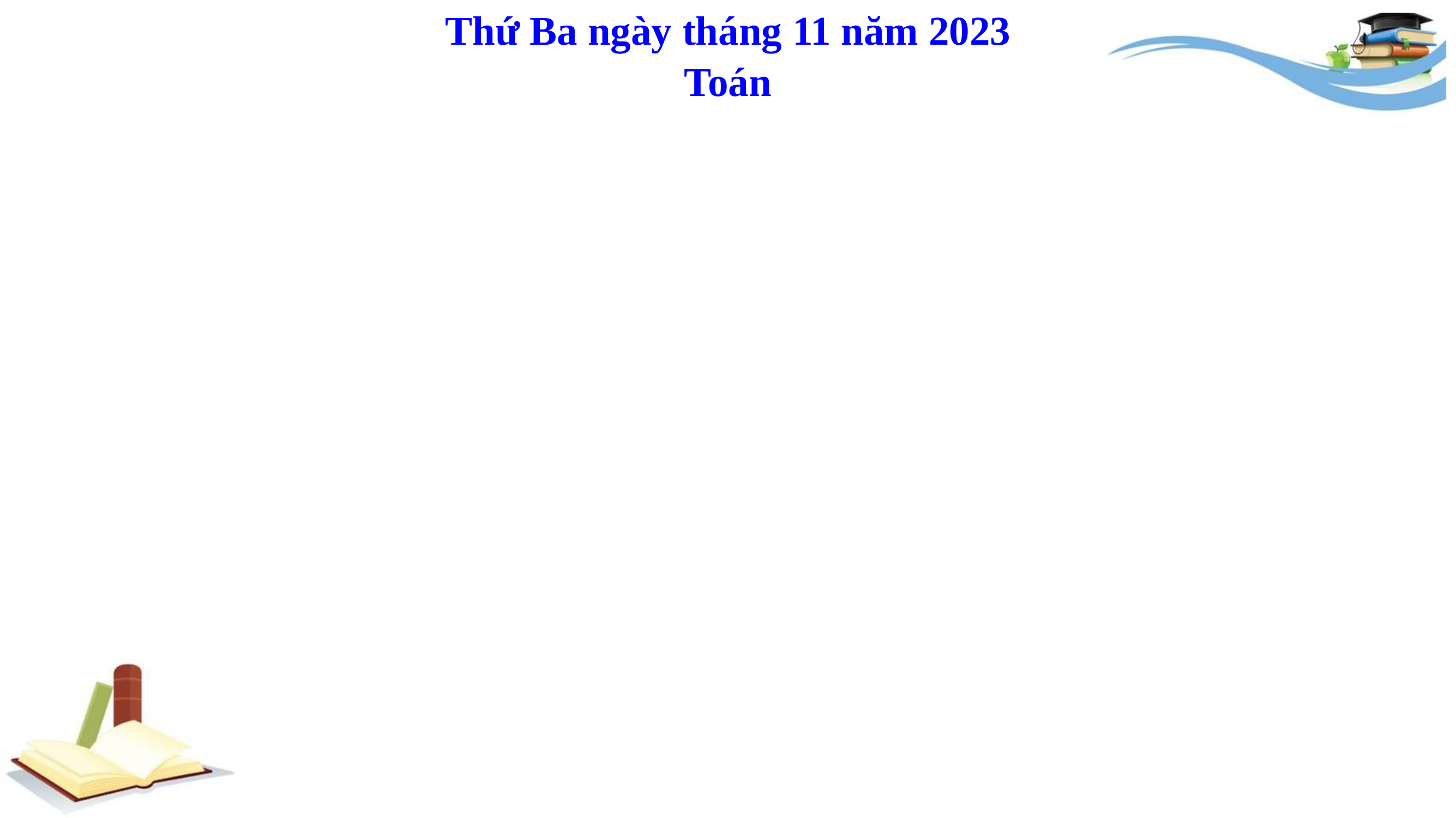

Thứ Ba ngày tháng 11 năm 2023
Toán